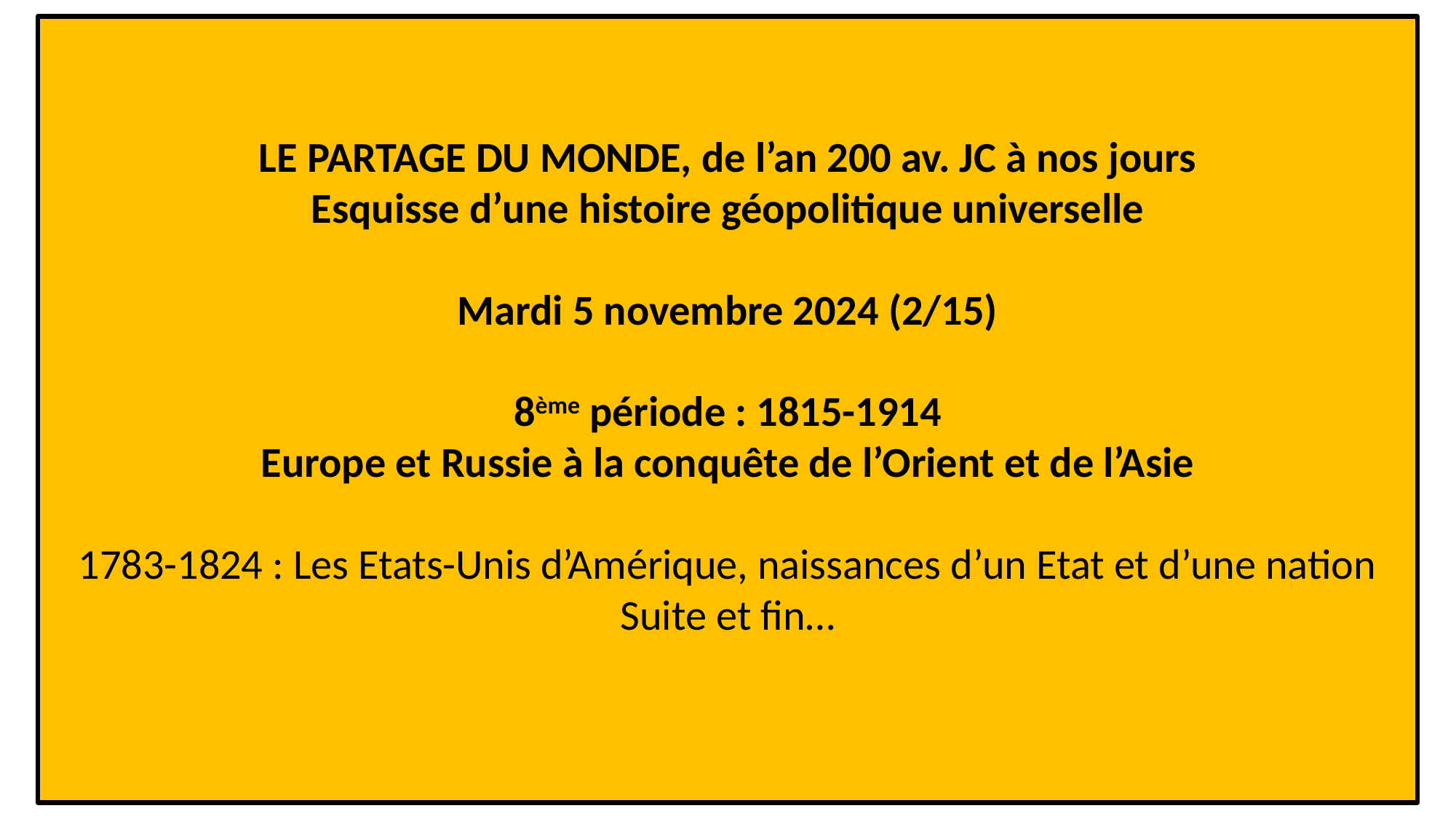

# LE PARTAGE DU MONDE, de l’an 200 av. JC à nos jours Esquisse d’une histoire géopolitique universelle Mardi 5 novembre 2024 (2/15) 8ème période : 1815-1914 Europe et Russie à la conquête de l’Orient et de l’Asie 1783-1824 : Les Etats-Unis d’Amérique, naissances d’un Etat et d’une nation Suite et fin…
1